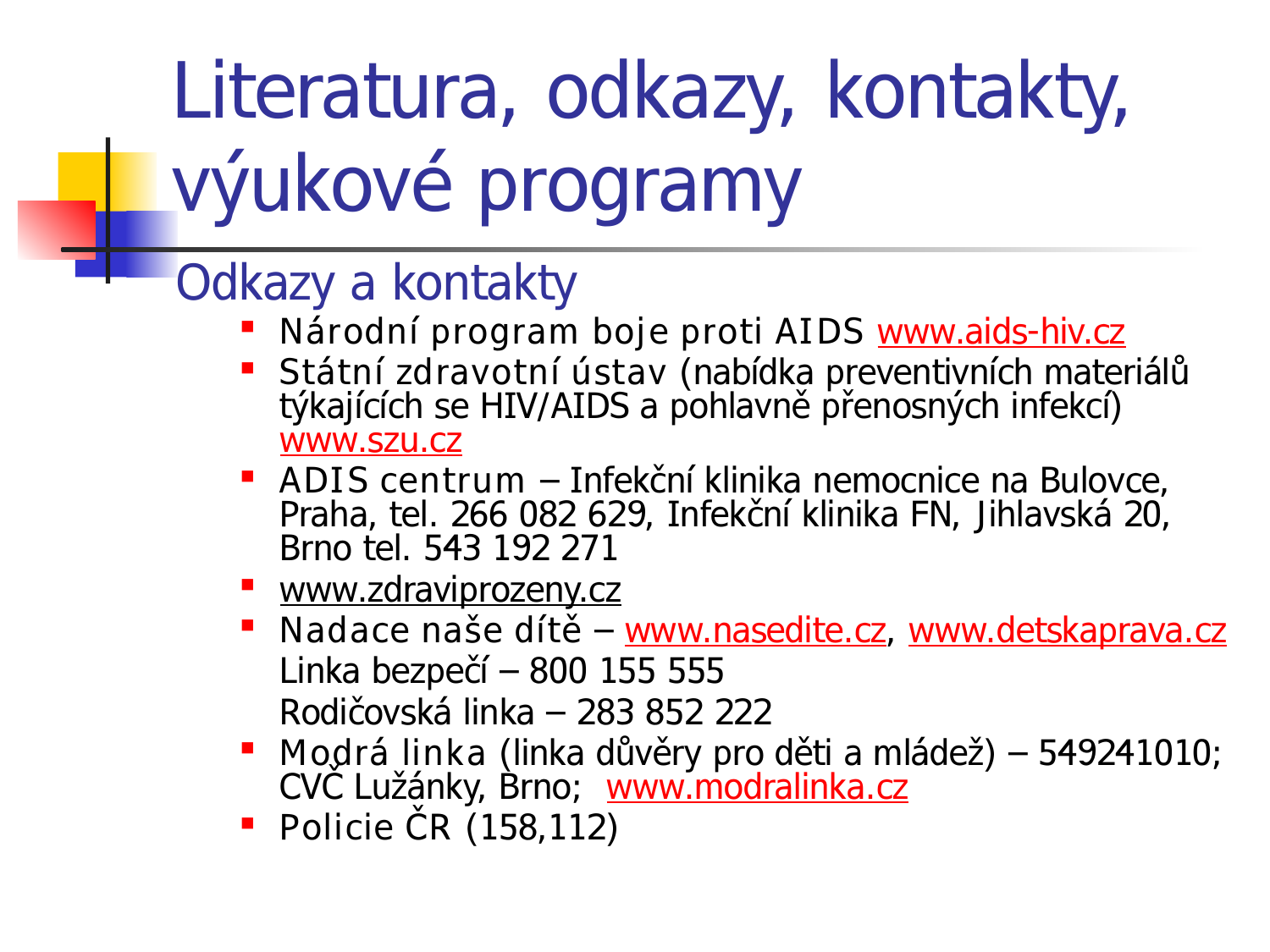

# Literatura, odkazy, kontakty, výukové programy
Odkazy a kontakty
Národní program boje proti AIDS www.aids-hiv.cz
Státní zdravotní ústav (nabídka preventivních materiálů týkajících se HIV/AIDS a pohlavně přenosných infekcí) www.szu.cz
ADIS centrum – Infekční klinika nemocnice na Bulovce, Praha, tel. 266 082 629, Infekční klinika FN, Jihlavská 20, Brno tel. 543 192 271
www.zdraviprozeny.cz
Nadace naše dítě – www.nasedite.cz, www.detskaprava.cz
	Linka bezpečí – 800 155 555
	Rodičovská linka – 283 852 222
Modrá linka (linka důvěry pro děti a mládež) – 549241010; CVČ Lužánky, Brno;  www.modralinka.cz
Policie ČR (158,112)